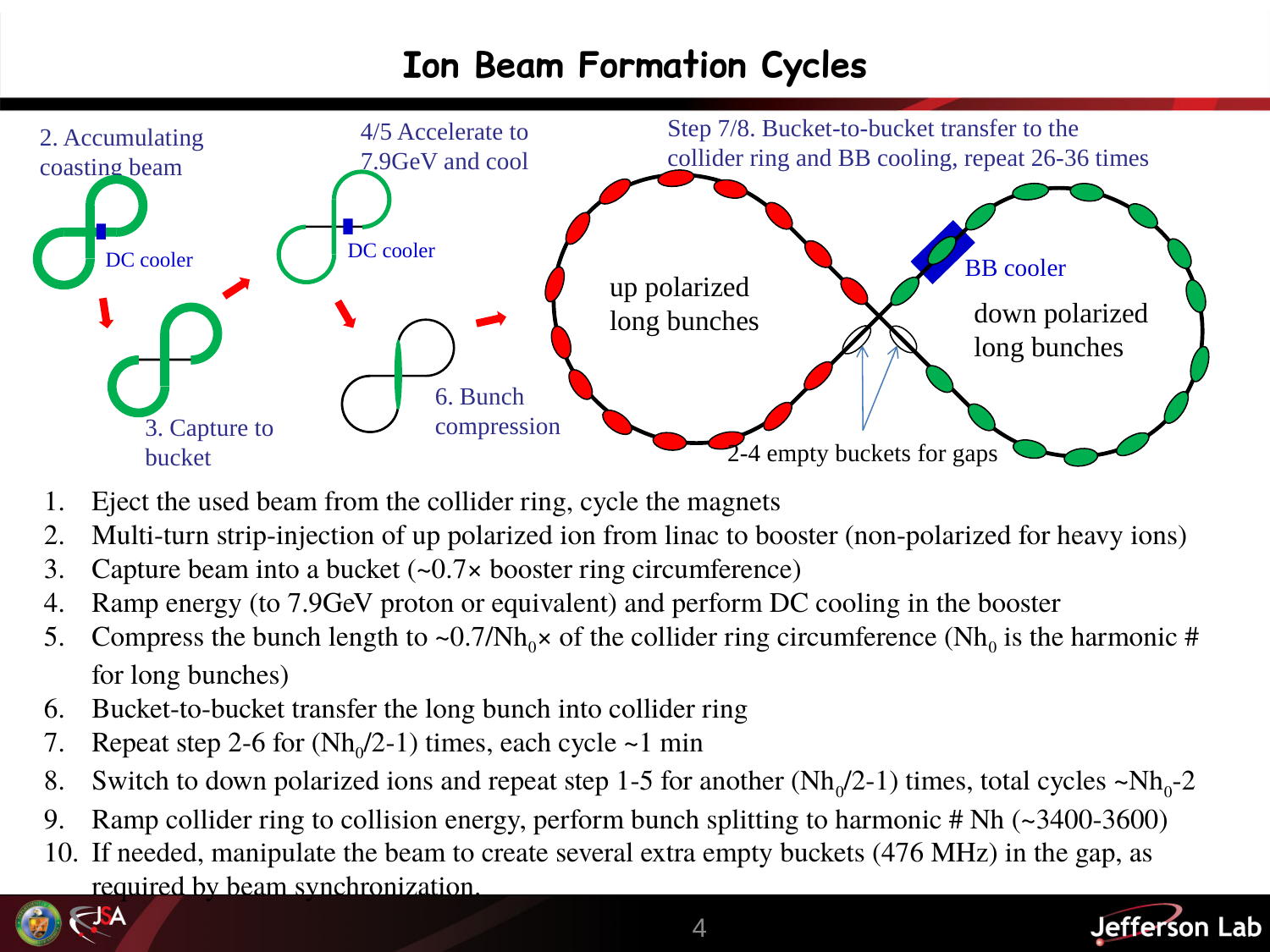

# Ion Beam Formation Cycles
Step 7/8. Bucket-to-bucket transfer to the collider ring and BB cooling, repeat 26-36 times
4/5 Accelerate to 7.9GeV and cool
2. Accumulating coasting beam

DC cooler

BB cooler

up polarized long bunches
down polarized long bunches
2-4 empty buckets for gaps

DC cooler

6. Bunch compression
3. Capture to bucket
Eject the used beam from the collider ring, cycle the magnets
Multi-turn strip-injection of up polarized ion from linac to booster (non-polarized for heavy ions)
Capture beam into a bucket (~0.7× booster ring circumference)
Ramp energy (to 7.9GeV proton or equivalent) and perform DC cooling in the booster
Compress the bunch length to ~0.7/Nh0× of the collider ring circumference (Nh0 is the harmonic # for long bunches)
Bucket-to-bucket transfer the long bunch into collider ring
Repeat step 2-6 for (Nh0/2-1) times, each cycle ~1 min
Switch to down polarized ions and repeat step 1-5 for another (Nh0/2-1) times, total cycles ~Nh0-2
Ramp collider ring to collision energy, perform bunch splitting to harmonic # Nh (~3400-3600)
If needed, manipulate the beam to create several extra empty buckets (476 MHz) in the gap, as required by beam synchronization.
4